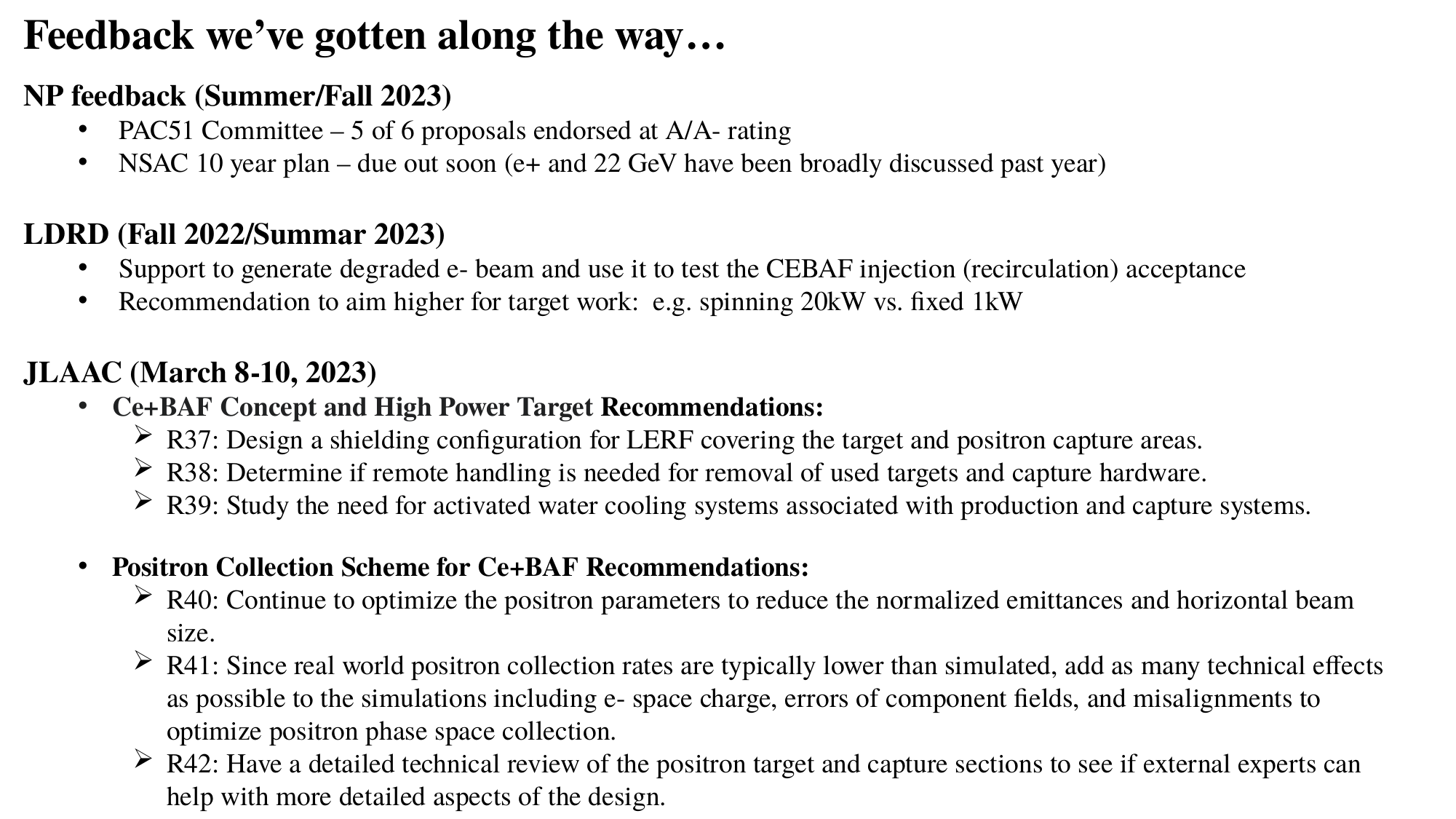

Feedback we’ve gotten along the way…

NP feedback (Summer/Fall 2023)
PAC51 Committee – 5 of 6 proposals endorsed at A/A- rating
NSAC 10 year plan – due out soon (e+ and 22 GeV have been broadly discussed past year)

LDRD (Fall 2022/Summar 2023)
Support to generate degraded e- beam and use it to test the CEBAF injection (recirculation) acceptance
Recommendation to aim higher for target work:  e.g. spinning 20kW vs. fixed 1kW

JLAAC (March 8-10, 2023)
Ce+BAF Concept and High Power Target Recommendations:
R37: Design a shielding configuration for LERF covering the target and positron capture areas.
R38: Determine if remote handling is needed for removal of used targets and capture hardware.
R39: Study the need for activated water cooling systems associated with production and capture systems.

Positron Collection Scheme for Ce+BAF Recommendations:
R40: Continue to optimize the positron parameters to reduce the normalized emittances and horizontal beam size.
R41: Since real world positron collection rates are typically lower than simulated, add as many technical effects as possible to the simulations including e- space charge, errors of component fields, and misalignments to optimize positron phase space collection.
R42: Have a detailed technical review of the positron target and capture sections to see if external experts can help with more detailed aspects of the design.